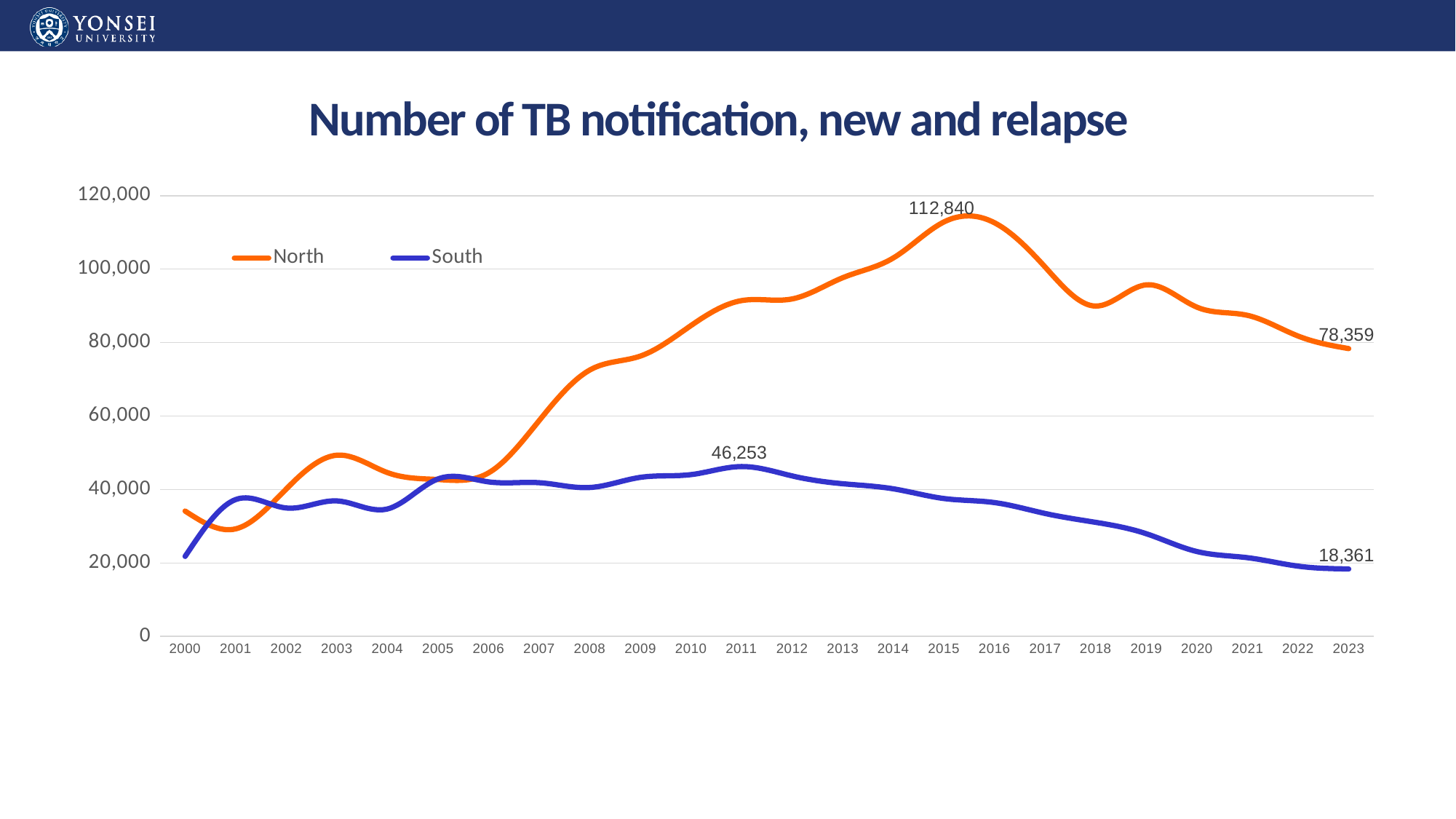

# Number of TB notification, new and relapse

### Chart

| Category | North | South |
|---|---|---|
| 2000 | 34131.0 | 21782.0 |
| 2001 | 29284.0 | 37268.0 |
| 2002 | 40159.0 | 34967.0 |
| 2003 | 49342.0 | 36891.0 |
| 2004 | 44602.0 | 34707.0 |
| 2005 | 42722.0 | 42892.0 |
| 2006 | 44558.0 | 42082.0 |
| 2007 | 58802.0 | 41858.0 |
| 2008 | 72541.0 | 40554.0 |
| 2009 | 76336.0 | 43318.0 |
| 2010 | 84648.0 | 44063.0 |
| 2011 | 91433.0 | 46253.0 |
| 2012 | 91885.0 | 43702.0 |
| 2013 | 97665.0 | 41579.0 |
| 2014 | 103045.0 | 40190.0 |
| 2015 | 112840.0 | 37541.0 |
| 2016 | 112606.0 | 36435.0 |
| 2017 | 100553.0 | 33467.0 |
| 2018 | 89939.0 | 31052.0 |
| 2019 | 95722.0 | 27956.0 |
| 2020 | 89640.0 | 23110.0 |
| 2021 | 87413.0 | 21433.0 |
| 2022 | 81776.0 | 19128.0 |
| 2023 | 78359.0 | 18361.0 |